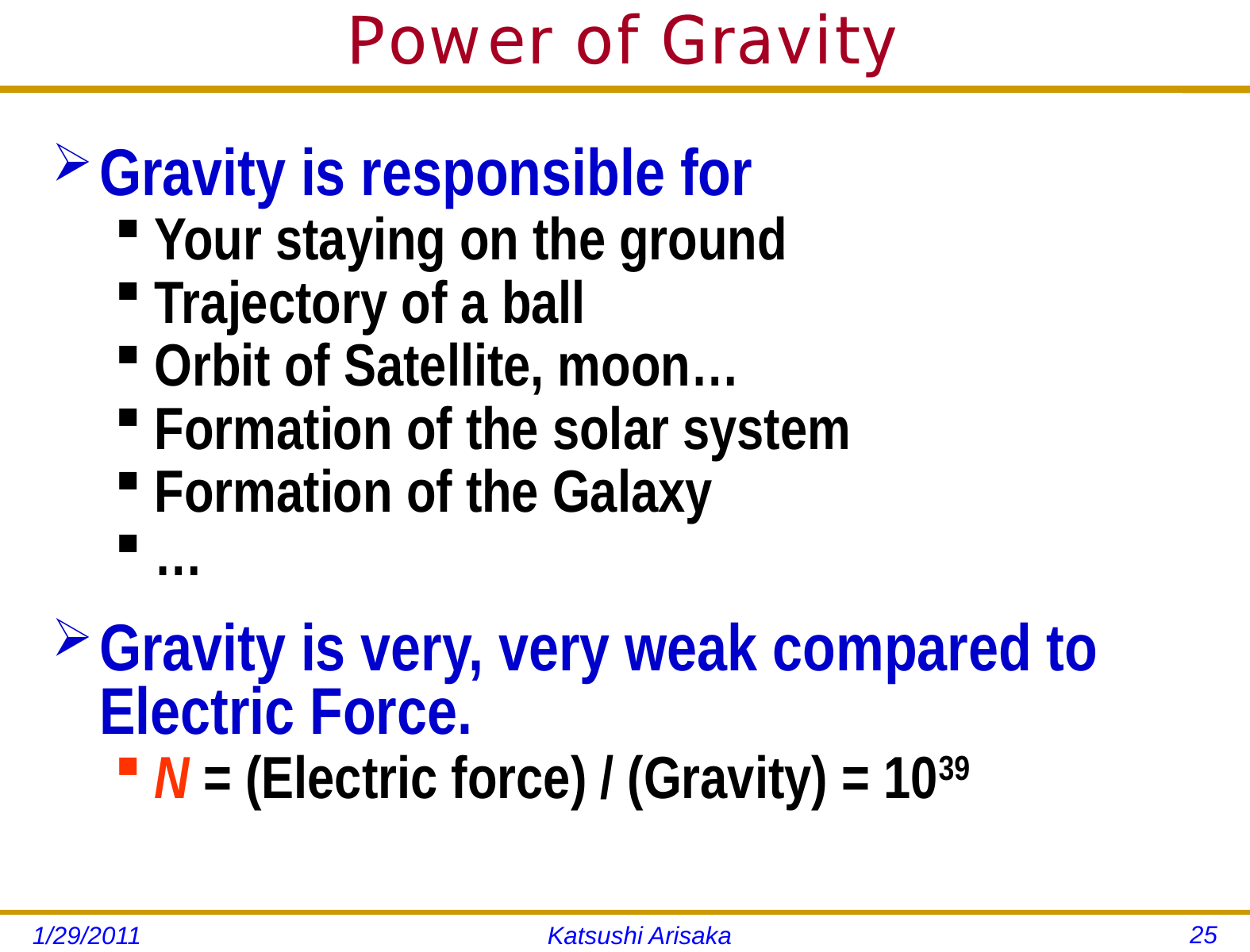

# Power of Gravity
Gravity is responsible for
Your staying on the ground
Trajectory of a ball
Orbit of Satellite, moon…
Formation of the solar system
Formation of the Galaxy
…
Gravity is very, very weak compared to Electric Force.
N = (Electric force) / (Gravity) = 1039
25
1/29/2011
Katsushi Arisaka